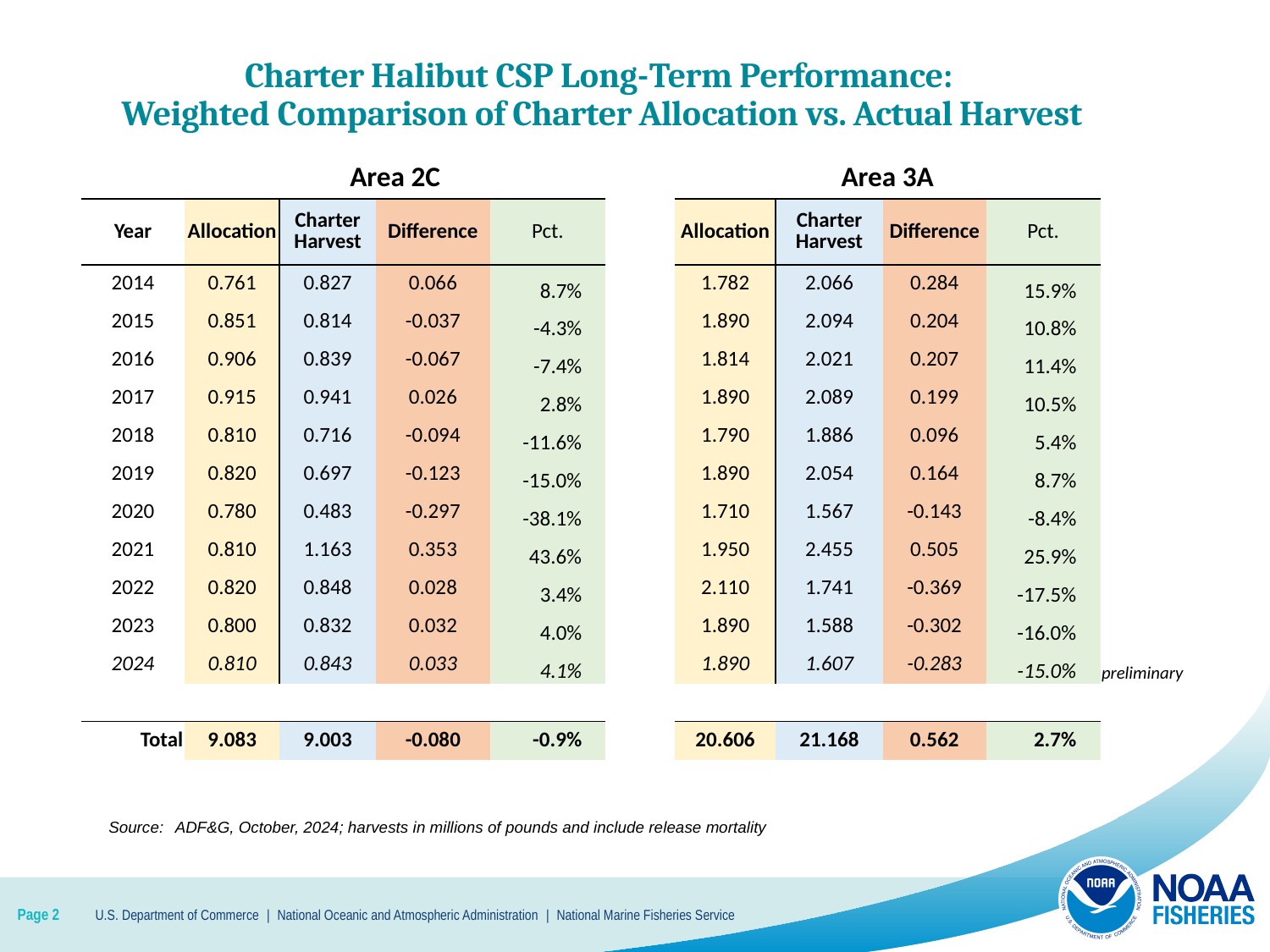

# Charter Halibut CSP Long-Term Performance: Weighted Comparison of Charter Allocation vs. Actual Harvest
|  | Area 2C |  |  |  |  | Area 3A |  |  |  |  |
| --- | --- | --- | --- | --- | --- | --- | --- | --- | --- | --- |
| Year | Allocation | Charter Harvest | Difference | Pct. |  | Allocation | Charter Harvest | Difference | Pct. |  |
| 2014 | 0.761 | 0.827 | 0.066 | 8.7% |  | 1.782 | 2.066 | 0.284 | 15.9% |  |
| 2015 | 0.851 | 0.814 | -0.037 | -4.3% |  | 1.890 | 2.094 | 0.204 | 10.8% |  |
| 2016 | 0.906 | 0.839 | -0.067 | -7.4% |  | 1.814 | 2.021 | 0.207 | 11.4% |  |
| 2017 | 0.915 | 0.941 | 0.026 | 2.8% |  | 1.890 | 2.089 | 0.199 | 10.5% |  |
| 2018 | 0.810 | 0.716 | -0.094 | -11.6% |  | 1.790 | 1.886 | 0.096 | 5.4% |  |
| 2019 | 0.820 | 0.697 | -0.123 | -15.0% |  | 1.890 | 2.054 | 0.164 | 8.7% |  |
| 2020 | 0.780 | 0.483 | -0.297 | -38.1% |  | 1.710 | 1.567 | -0.143 | -8.4% |  |
| 2021 | 0.810 | 1.163 | 0.353 | 43.6% |  | 1.950 | 2.455 | 0.505 | 25.9% |  |
| 2022 | 0.820 | 0.848 | 0.028 | 3.4% |  | 2.110 | 1.741 | -0.369 | -17.5% |  |
| 2023 | 0.800 | 0.832 | 0.032 | 4.0% |  | 1.890 | 1.588 | -0.302 | -16.0% |  |
| 2024 | 0.810 | 0.843 | 0.033 | 4.1% |  | 1.890 | 1.607 | -0.283 | -15.0% | preliminary |
|  |  |  |  |  |  |  |  |  |  |  |
| Total | 9.083 | 9.003 | -0.080 | -0.9% |  | 20.606 | 21.168 | 0.562 | 2.7% |  |
| Source: | ADF&G, October, 2024; harvests in millions of pounds and include release mortality |  |  |  |
| --- | --- | --- | --- | --- |
|  |  |  |  |  |